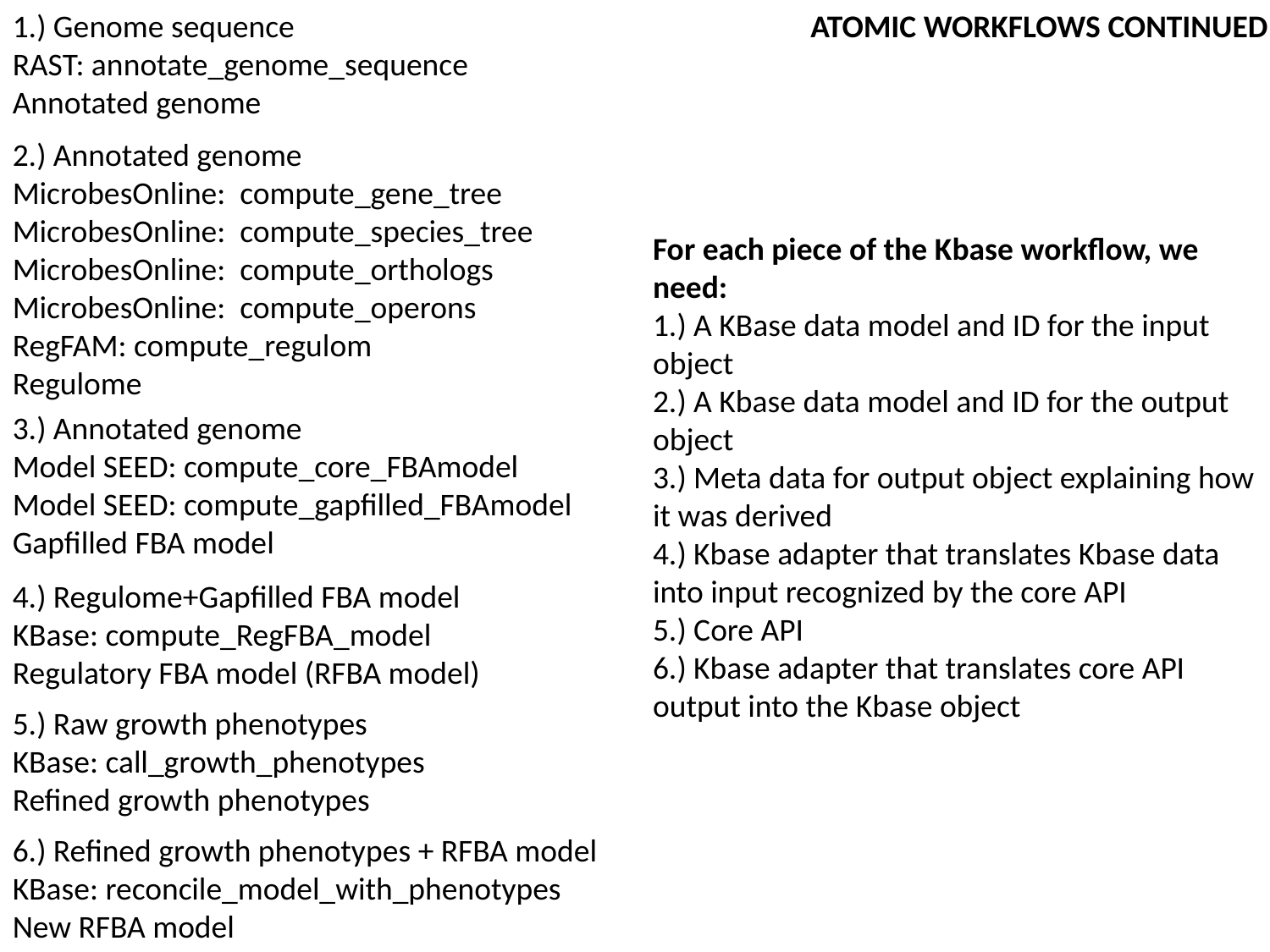

1.) Genome sequence
RAST: annotate_genome_sequence
Annotated genome
ATOMIC WORKFLOWS CONTINUED
2.) Annotated genome
MicrobesOnline:  compute_gene_tree
MicrobesOnline:  compute_species_tree
MicrobesOnline:  compute_orthologs
MicrobesOnline:  compute_operons
RegFAM: compute_regulom
Regulome
For each piece of the Kbase workflow, we need:
1.) A KBase data model and ID for the input object
2.) A Kbase data model and ID for the output object
3.) Meta data for output object explaining how it was derived
4.) Kbase adapter that translates Kbase data into input recognized by the core API
5.) Core API
6.) Kbase adapter that translates core API output into the Kbase object
3.) Annotated genome
Model SEED: compute_core_FBAmodel
Model SEED: compute_gapfilled_FBAmodel
Gapfilled FBA model
4.) Regulome+Gapfilled FBA model
KBase: compute_RegFBA_model
Regulatory FBA model (RFBA model)
5.) Raw growth phenotypes
KBase: call_growth_phenotypes
Refined growth phenotypes
6.) Refined growth phenotypes + RFBA model
KBase: reconcile_model_with_phenotypes
New RFBA model